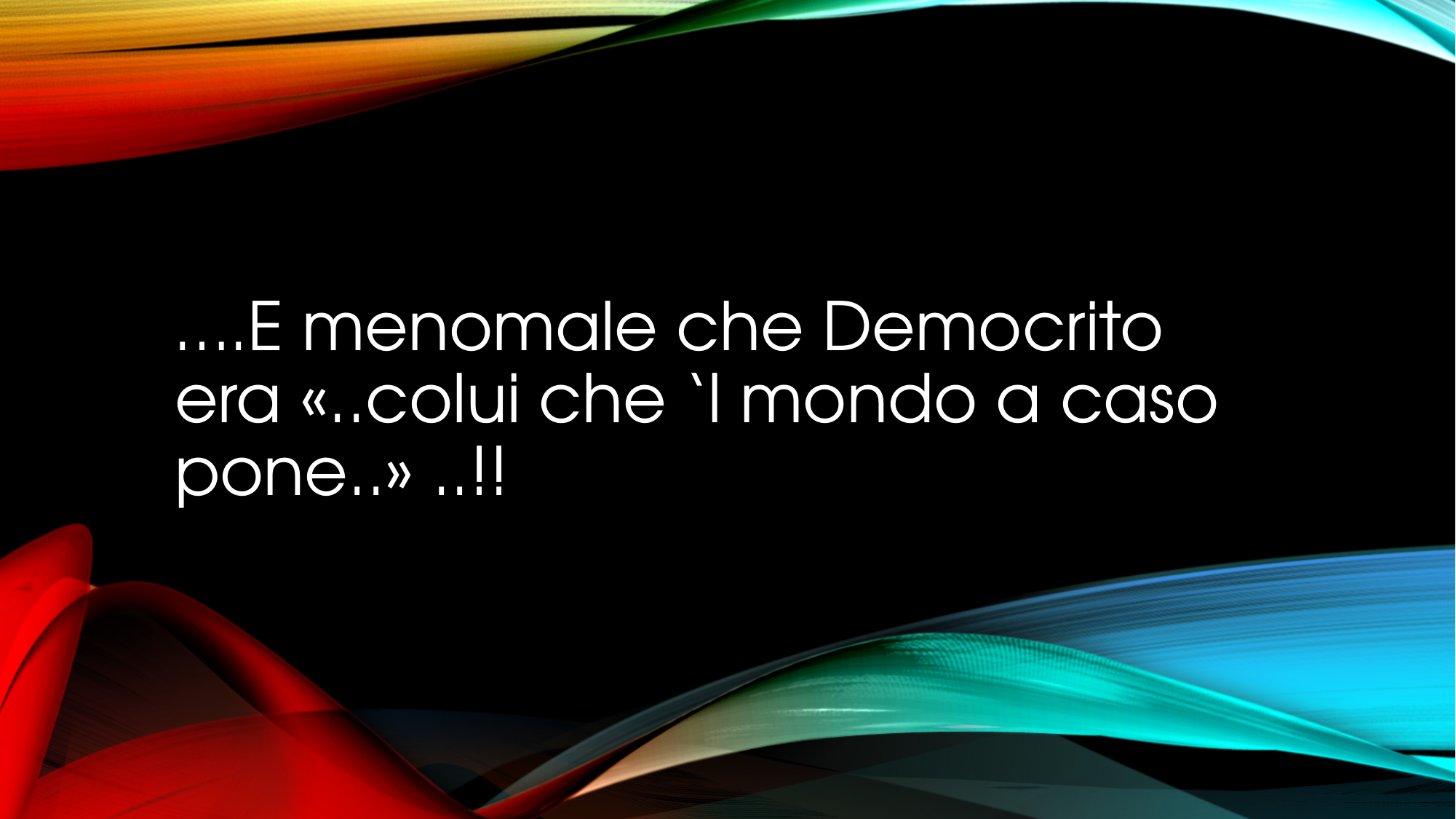

….E menomale che Democrito era «..colui che ‘l mondo a caso pone..» ..!!